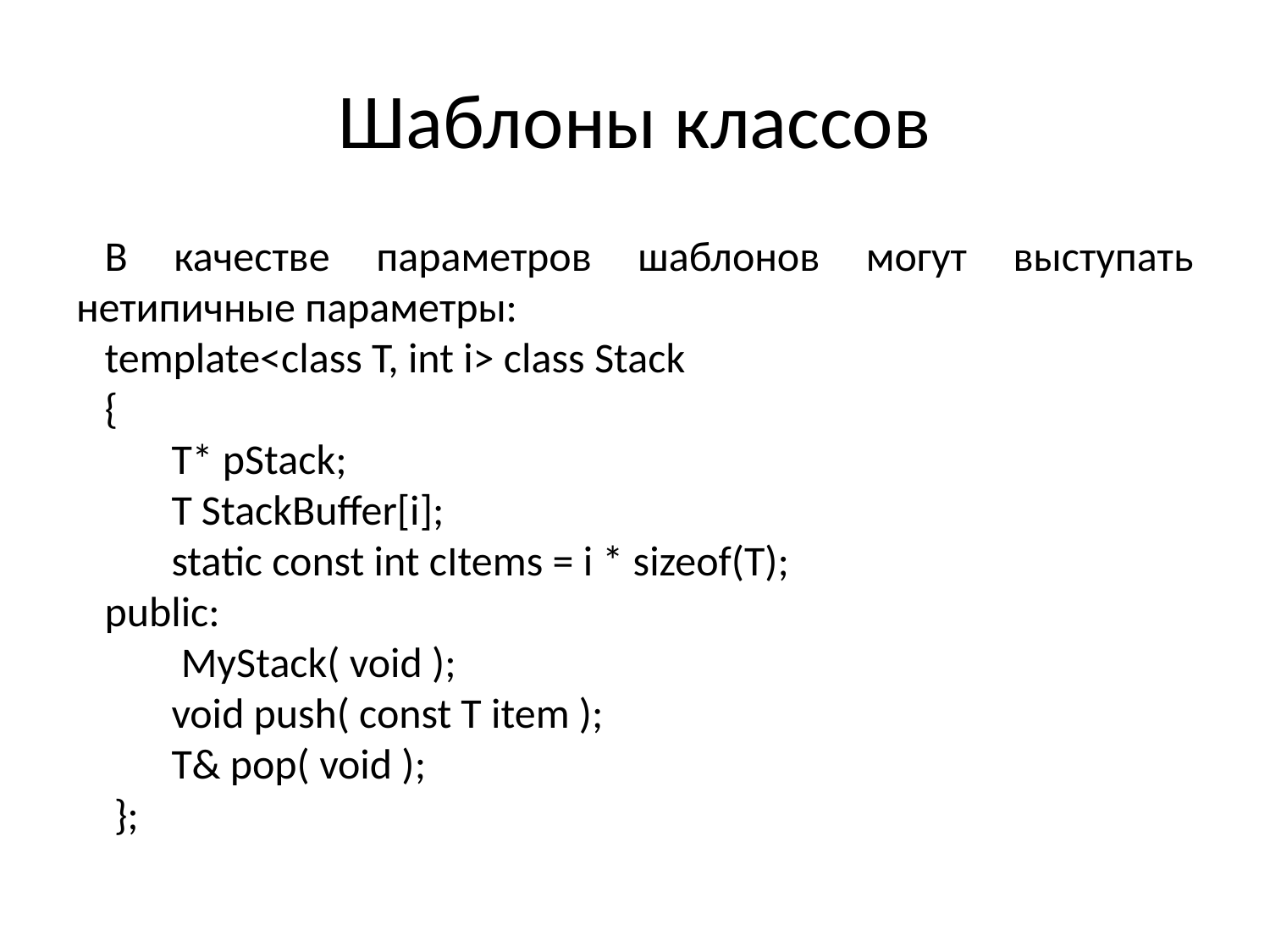

# Шаблоны классов
В качестве параметров шаблонов могут выступать нетипичные параметры:
template<class T, int i> class Stack
{
	T* pStack;
	T StackBuffer[i];
	static const int cItems = i * sizeof(T);
public:
	 MyStack( void );
	void push( const T item );
	T& pop( void );
 };